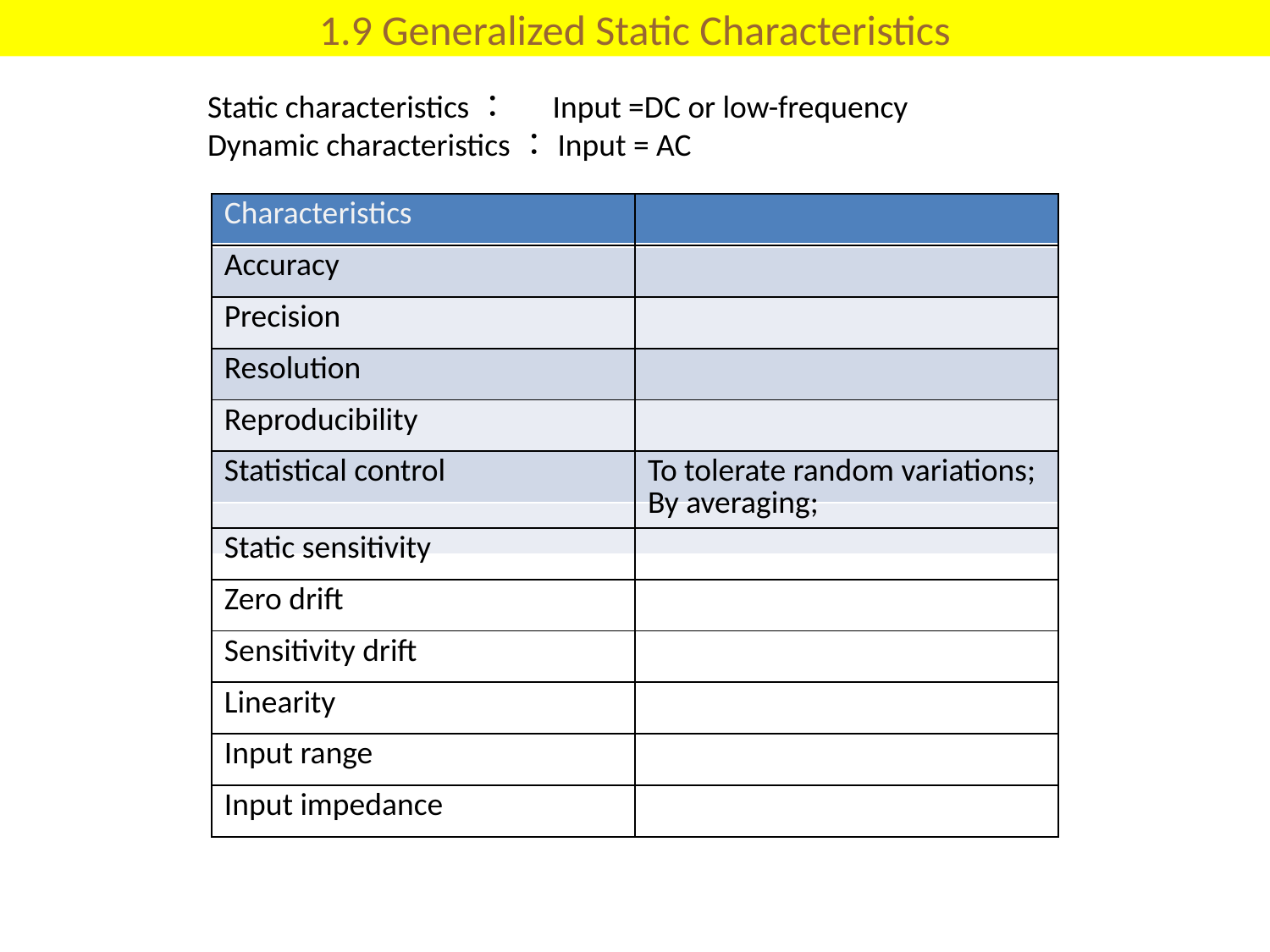

# 1.9 Generalized Static Characteristics
Static characteristics：     Input =DC or low-frequency
Dynamic characteristics：Input = AC
|  |  |
| --- | --- |
|  |  |
|  |  |
|  |  |
|  |  |
|  |  |
|  |  |
| Characteristics |  |
| --- | --- |
| Accuracy |  |
| Precision |  |
| Resolution |  |
| Reproducibility |  |
| Statistical control | To tolerate random variations; By averaging; |
| Static sensitivity |  |
| Zero drift |  |
| Sensitivity drift |  |
| Linearity |  |
| Input range |  |
| Input impedance |  |